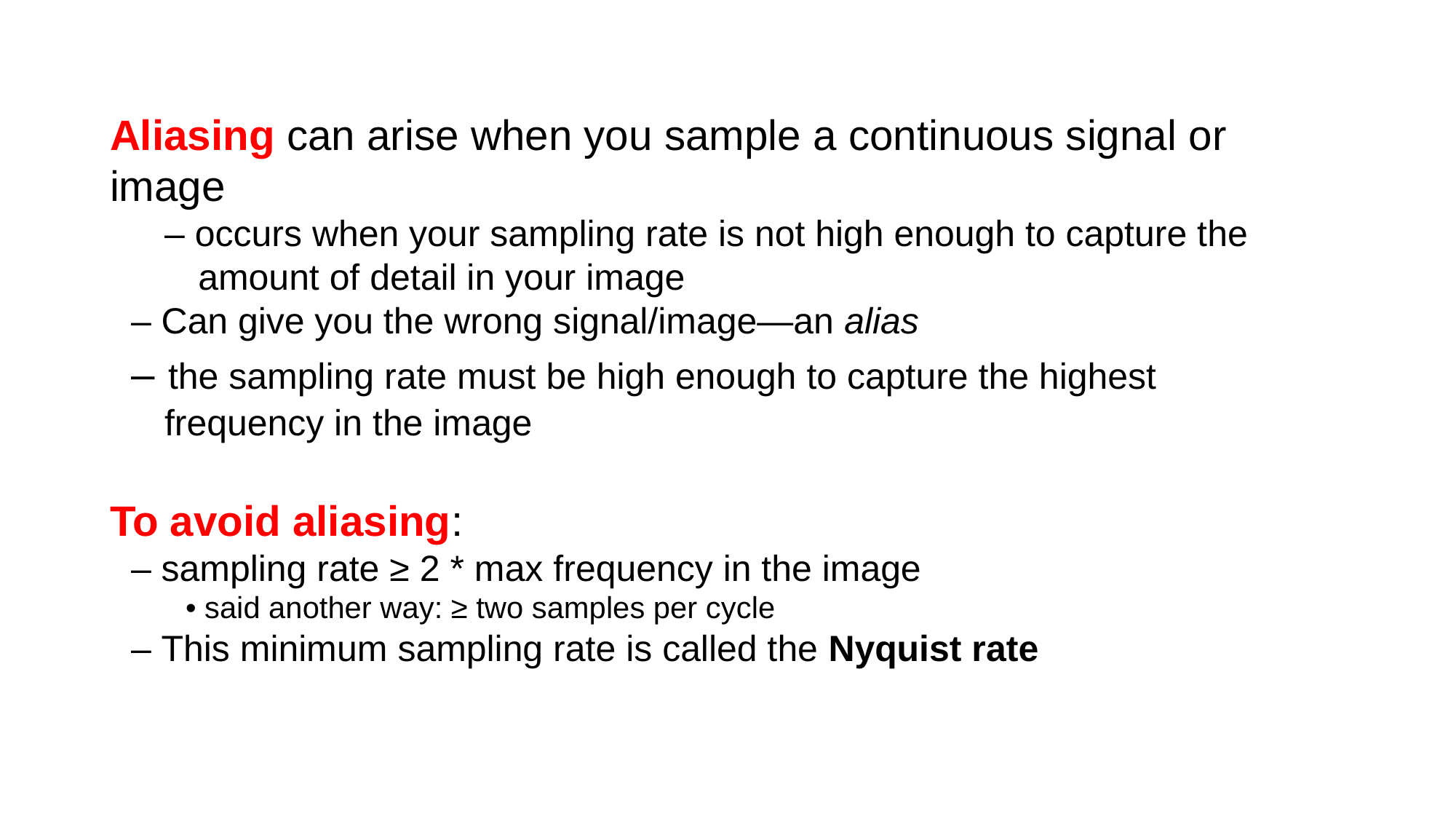

Aliasing can arise when you sample a continuous signal or image
– occurs when your sampling rate is not high enough to capture the amount of detail in your image
– Can give you the wrong signal/image—an alias
– the sampling rate must be high enough to capture the highest frequency in the image

To avoid aliasing:
– sampling rate ≥ 2 * max frequency in the image
• said another way: ≥ two samples per cycle
– This minimum sampling rate is called the Nyquist rate